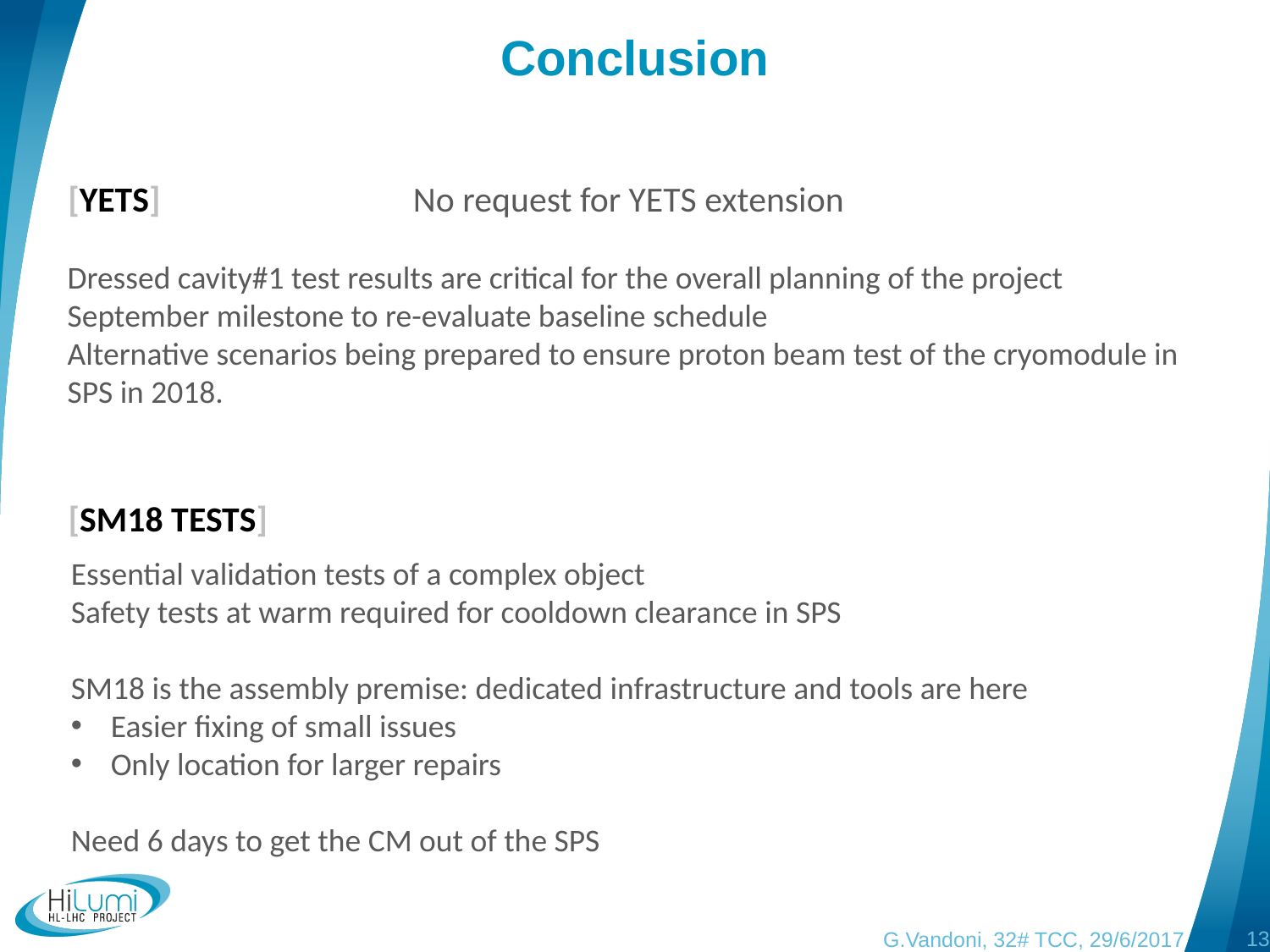

# Conclusion
No request for YETS extension

Dressed cavity#1 test results are critical for the overall planning of the project
September milestone to re-evaluate baseline schedule
Alternative scenarios being prepared to ensure proton beam test of the cryomodule in SPS in 2018.
[YETS]
[SM18 TESTS]
Essential validation tests of a complex object
Safety tests at warm required for cooldown clearance in SPS

SM18 is the assembly premise: dedicated infrastructure and tools are here
Easier fixing of small issues
Only location for larger repairs

Need 6 days to get the CM out of the SPS
13
G.Vandoni, 32# TCC, 29/6/2017